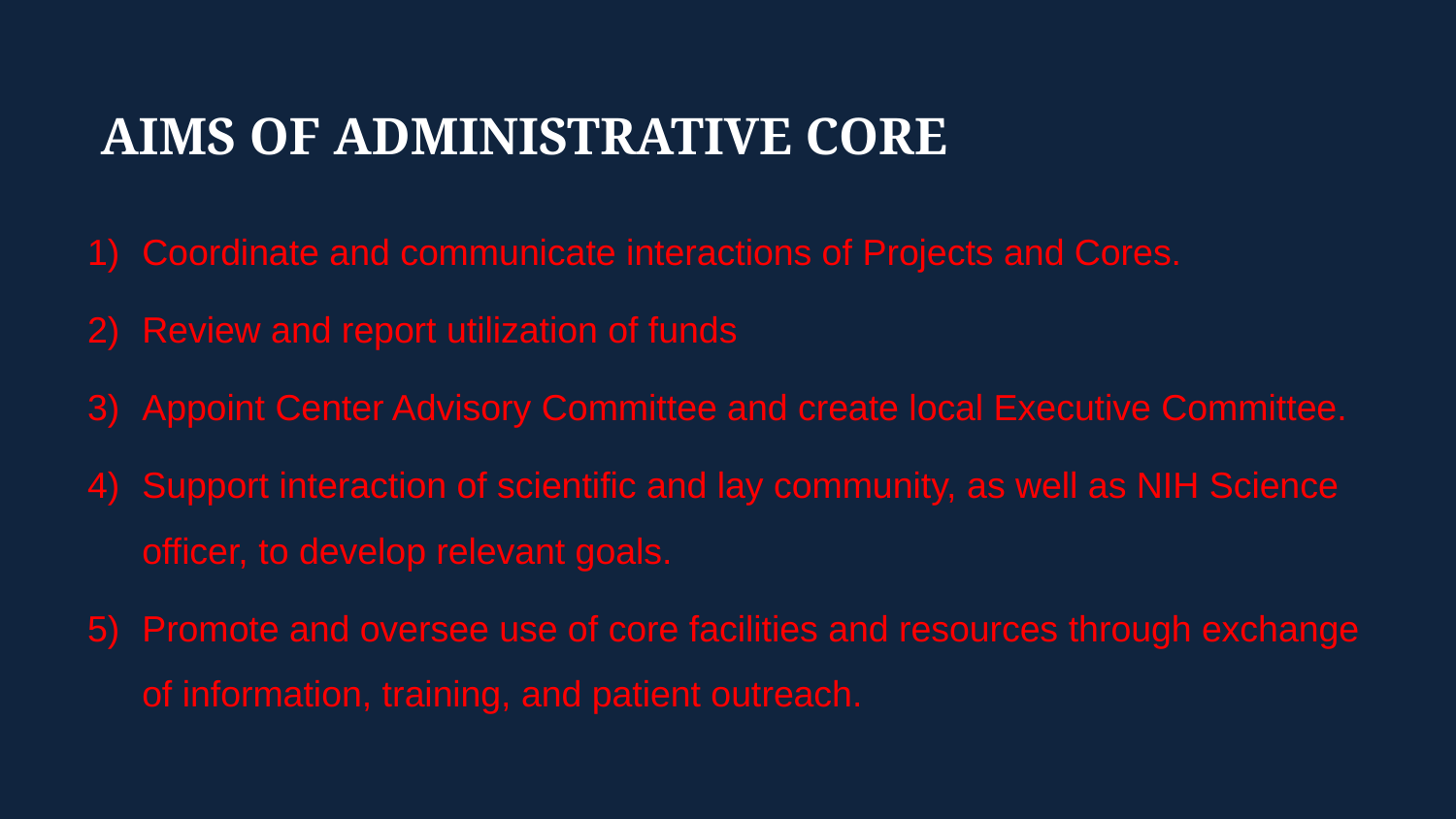

# Aims of Administrative Core
Coordinate and communicate interactions of Projects and Cores.
Review and report utilization of funds
Appoint Center Advisory Committee and create local Executive Committee.
Support interaction of scientific and lay community, as well as NIH Science officer, to develop relevant goals.
Promote and oversee use of core facilities and resources through exchange of information, training, and patient outreach.